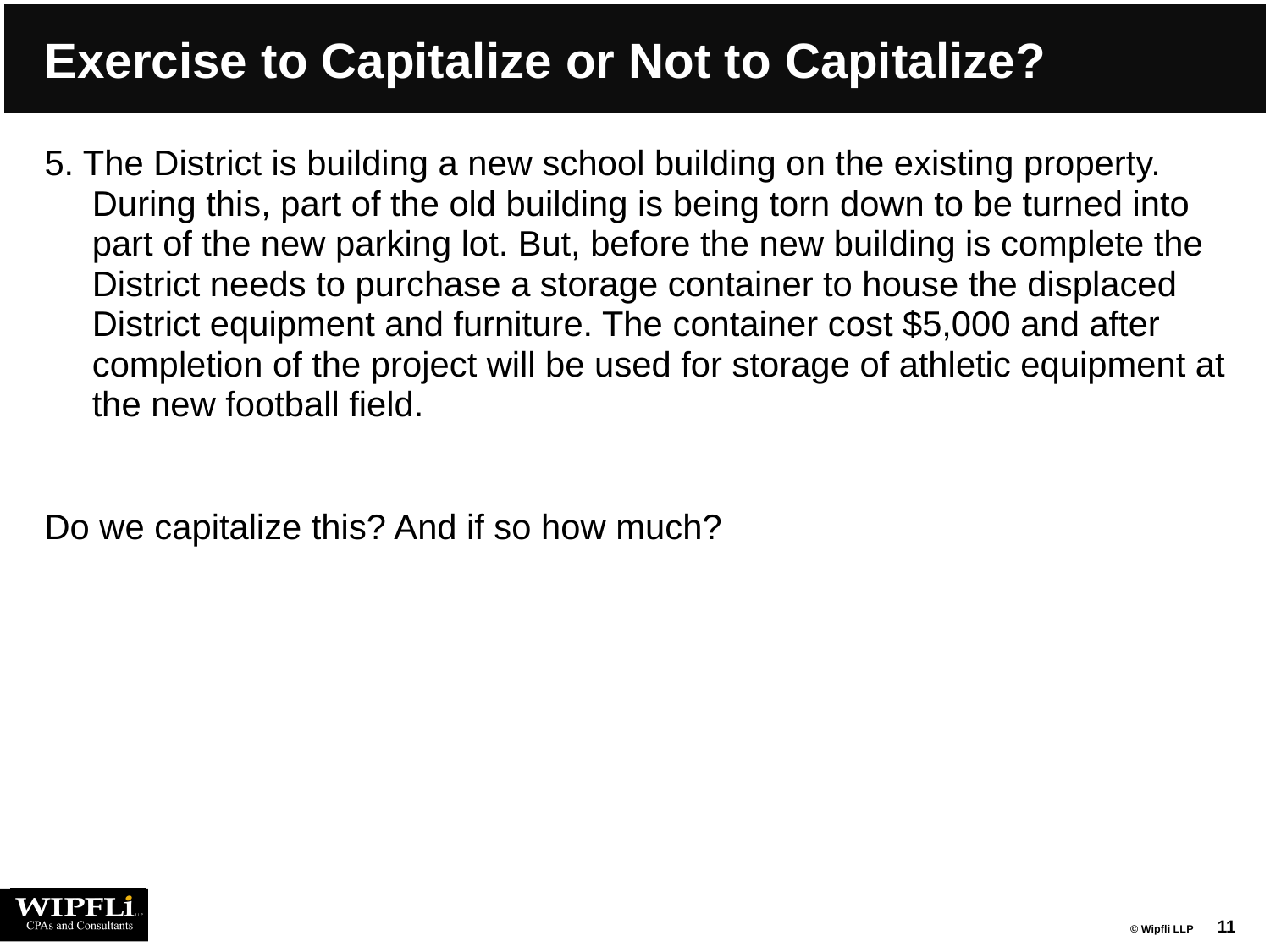

# Exercise to Capitalize or Not to Capitalize?
5. The District is building a new school building on the existing property. During this, part of the old building is being torn down to be turned into part of the new parking lot. But, before the new building is complete the District needs to purchase a storage container to house the displaced District equipment and furniture. The container cost $5,000 and after completion of the project will be used for storage of athletic equipment at the new football field.

Do we capitalize this? And if so how much?

11